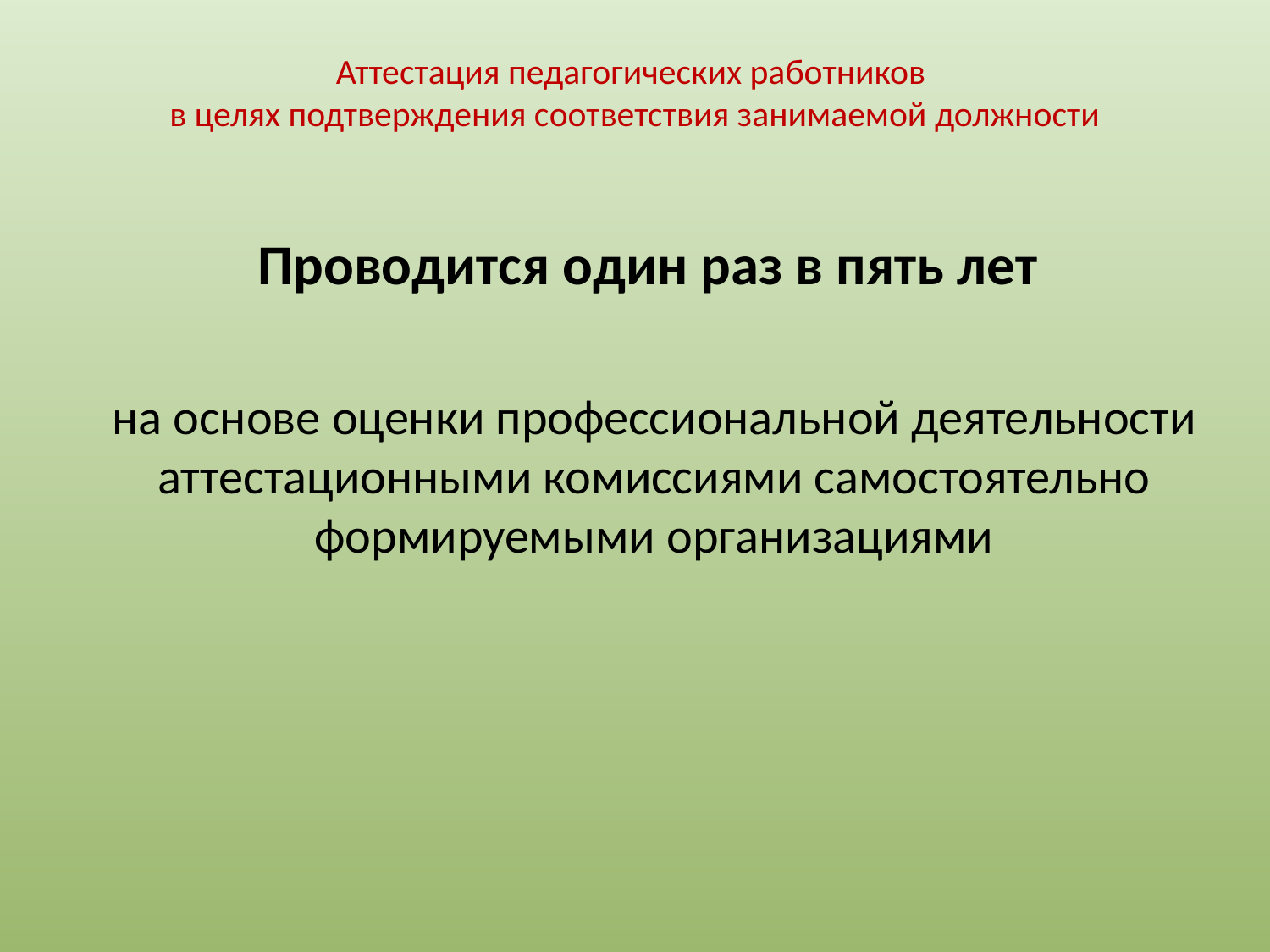

# Аттестация педагогических работников в целях подтверждения соответствия занимаемой должности
Проводится один раз в пять лет

на основе оценки профессиональной деятельности аттестационными комиссиями самостоятельно формируемыми организациями